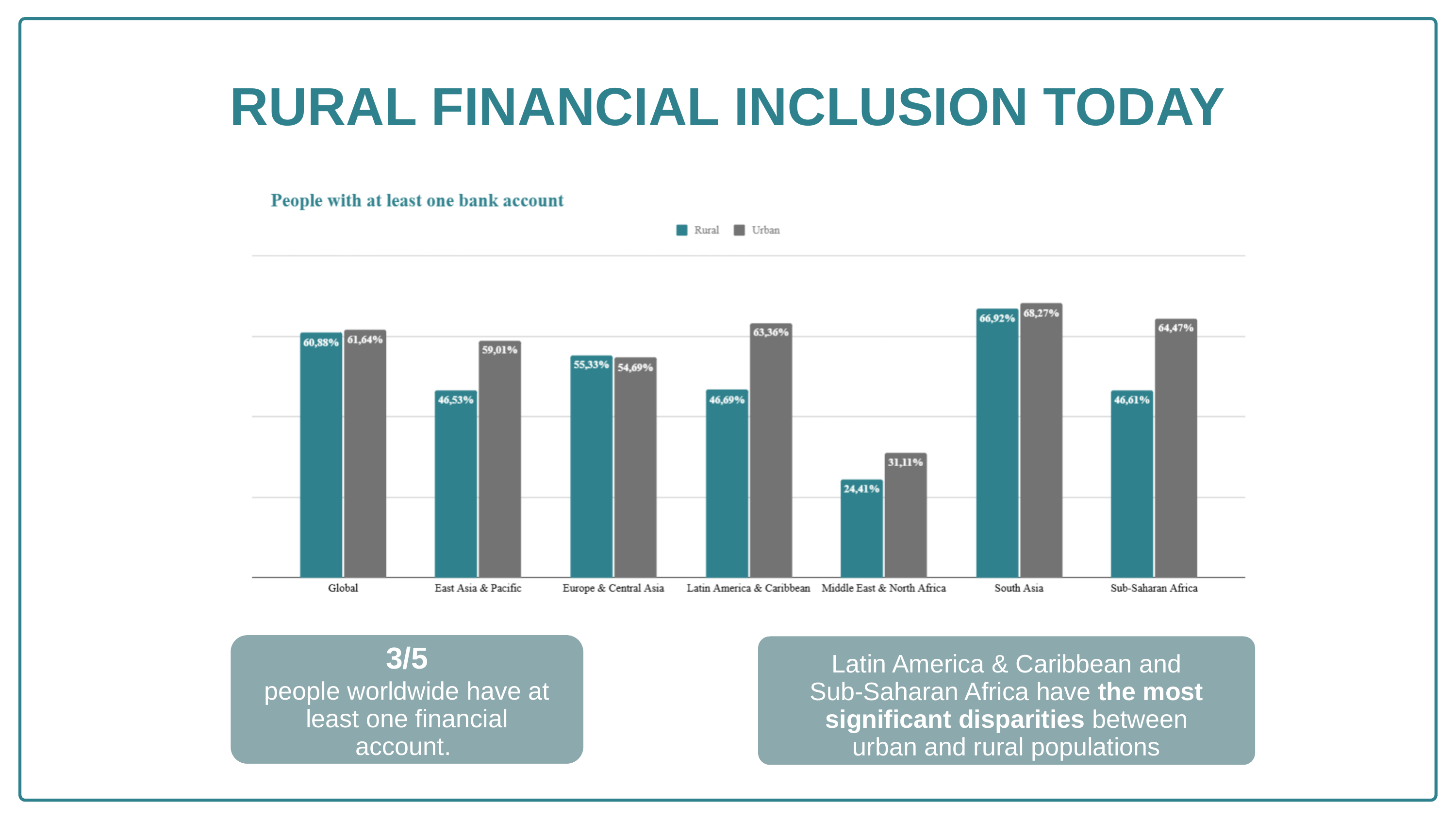

RURAL FINANCIAL INCLUSION TODAY

3/5
Latin America & Caribbean and Sub-Saharan Africa have the most significant disparities between urban and rural populations
people worldwide have at least one financial account.